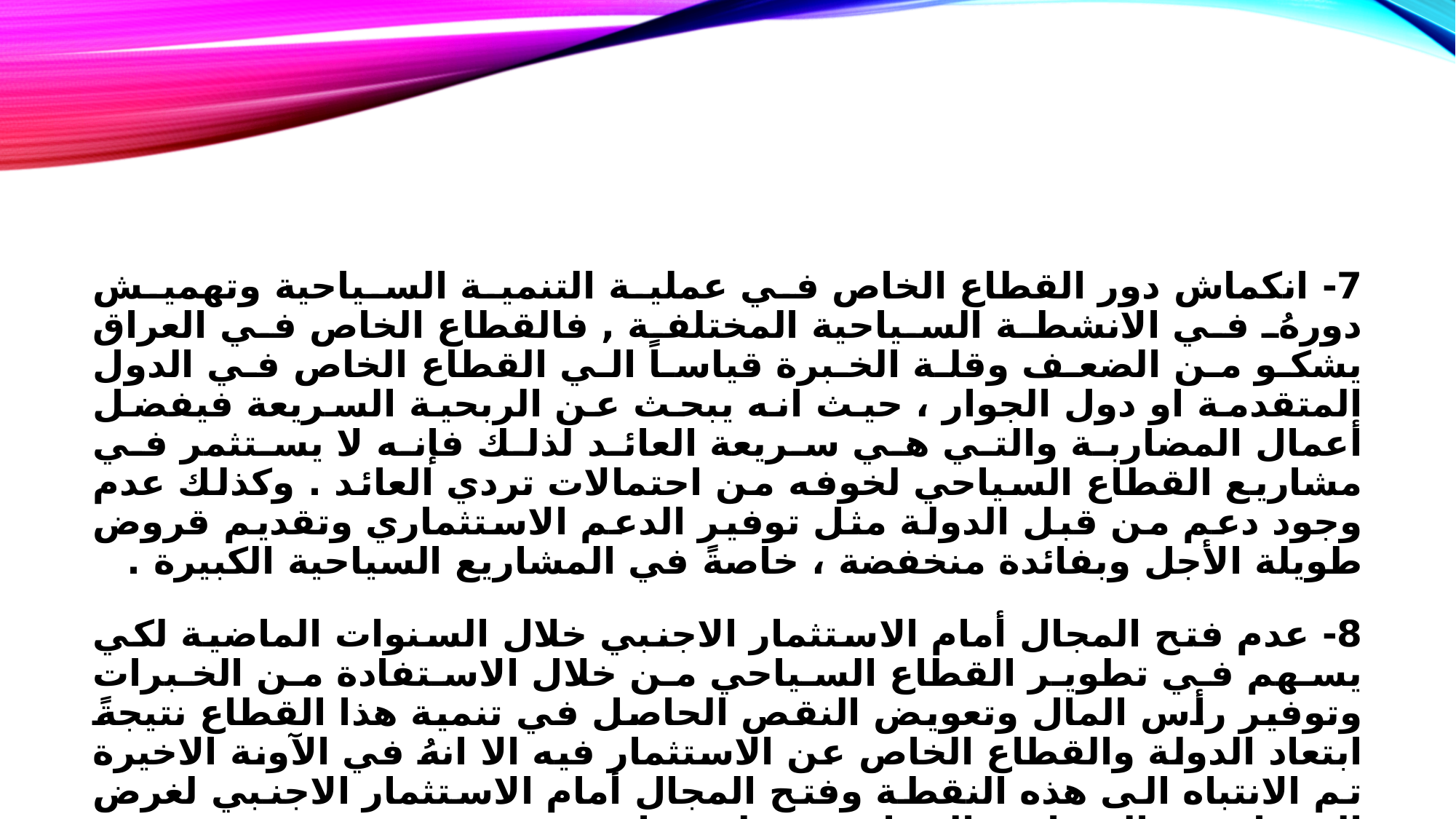

7- انكماش دور القطاع الخاص في عملية التنمية السياحية وتهميش دورهُ في الانشطة السياحية المختلفة , فالقطاع الخاص في العراق يشكو من الضعف وقلة الخبرة قياساً الي القطاع الخاص في الدول المتقدمة او دول الجوار ، حيث انه يبحث عن الربحية السريعة فيفضل أعمال المضاربة والتي هي سريعة العائد لذلك فإنه لا يستثمر في مشاريع القطاع السياحي لخوفه من احتمالات تردي العائد . وكذلك عدم وجود دعم من قبل الدولة مثل توفير الدعم الاستثماري وتقديم قروض طويلة الأجل وبفائدة منخفضة ، خاصةً في المشاريع السياحية الكبيرة .
8- عدم فتح المجال أمام الاستثمار الاجنبي خلال السنوات الماضية لكي يسهم في تطوير القطاع السياحي من خلال الاستفادة من الخبرات وتوفير رأس المال وتعويض النقص الحاصل في تنمية هذا القطاع نتيجةً ابتعاد الدولة والقطاع الخاص عن الاستثمار فيه الا انهُ في الآونة الاخيرة تم الانتباه الى هذه النقطة وفتح المجال أمام الاستثمار الاجنبي لغرض الدخول في المشاريع السياحية وتطويرها .